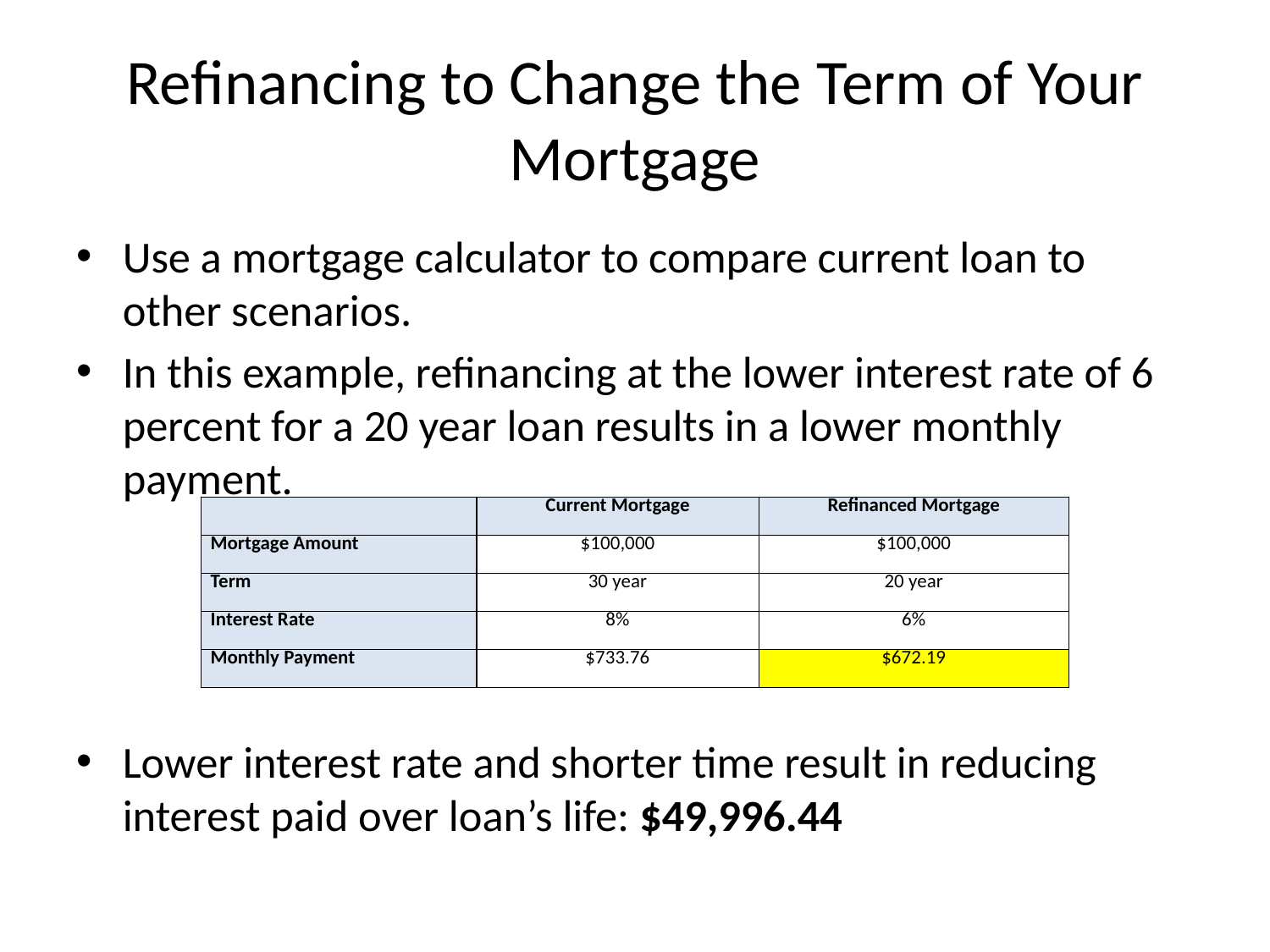

# Refinancing to Change the Term of Your Mortgage
Use a mortgage calculator to compare current loan to other scenarios.
In this example, refinancing at the lower interest rate of 6 percent for a 20 year loan results in a lower monthly payment.

Lower interest rate and shorter time result in reducing interest paid over loan’s life: $49,996.44

|  | Current Mortgage | Refinanced Mortgage |
| --- | --- | --- |
| Mortgage Amount | $100,000 | $100,000 |
| Term | 30 year | 20 year |
| Interest Rate | 8% | 6% |
| Monthly Payment | $733.76 | $672.19 |